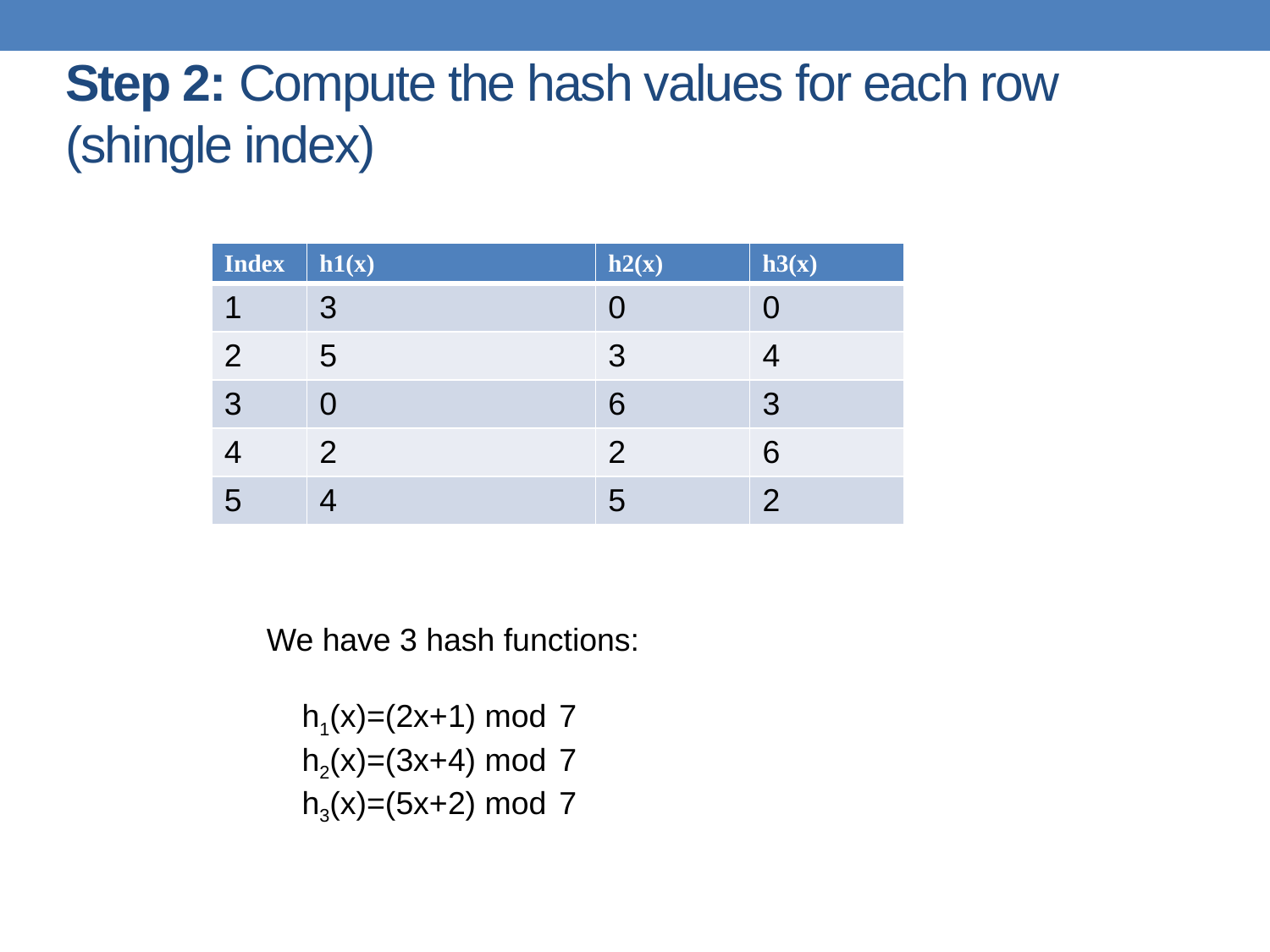

# Step 2: Compute the hash values for each row (shingle index)
| Index | h1(x) | h2(x) | h3(x) |
| --- | --- | --- | --- |
| 1 | 3 | 0 | 0 |
| 2 | 5 | 3 | 4 |
| 3 | 0 | 6 | 3 |
| 4 | 2 | 2 | 6 |
| 5 | 4 | 5 | 2 |
We have 3 hash functions:

    h1(x)=(2x+1) mod  7
    h2(x)=(3x+4) mod  7
    h3(x)=(5x+2) mod  7